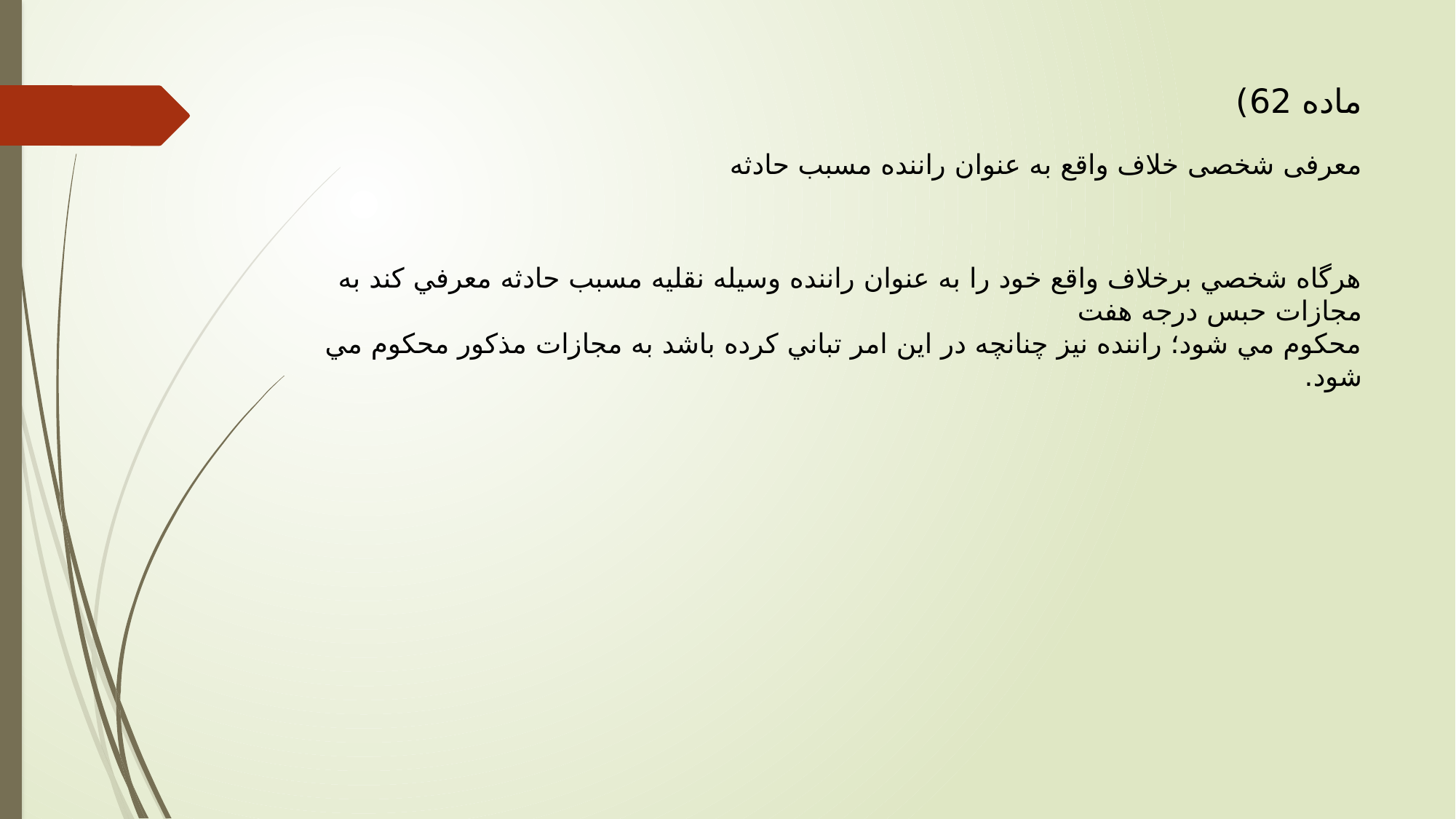

# ماده 62) معرفی شخصی خلاف واقع به عنوان راننده مسبب حادثه
هرگاه شخصي برخلاف واقع خود را به عنوان راننده وسيله نقليه مسبب حادثه معرفي كند به مجازات حبس درجه هفت
محكوم مي شود؛ راننده نيز چنانچه در اين امر تباني كرده باشد به مجازات مذكور محكوم مي شود.